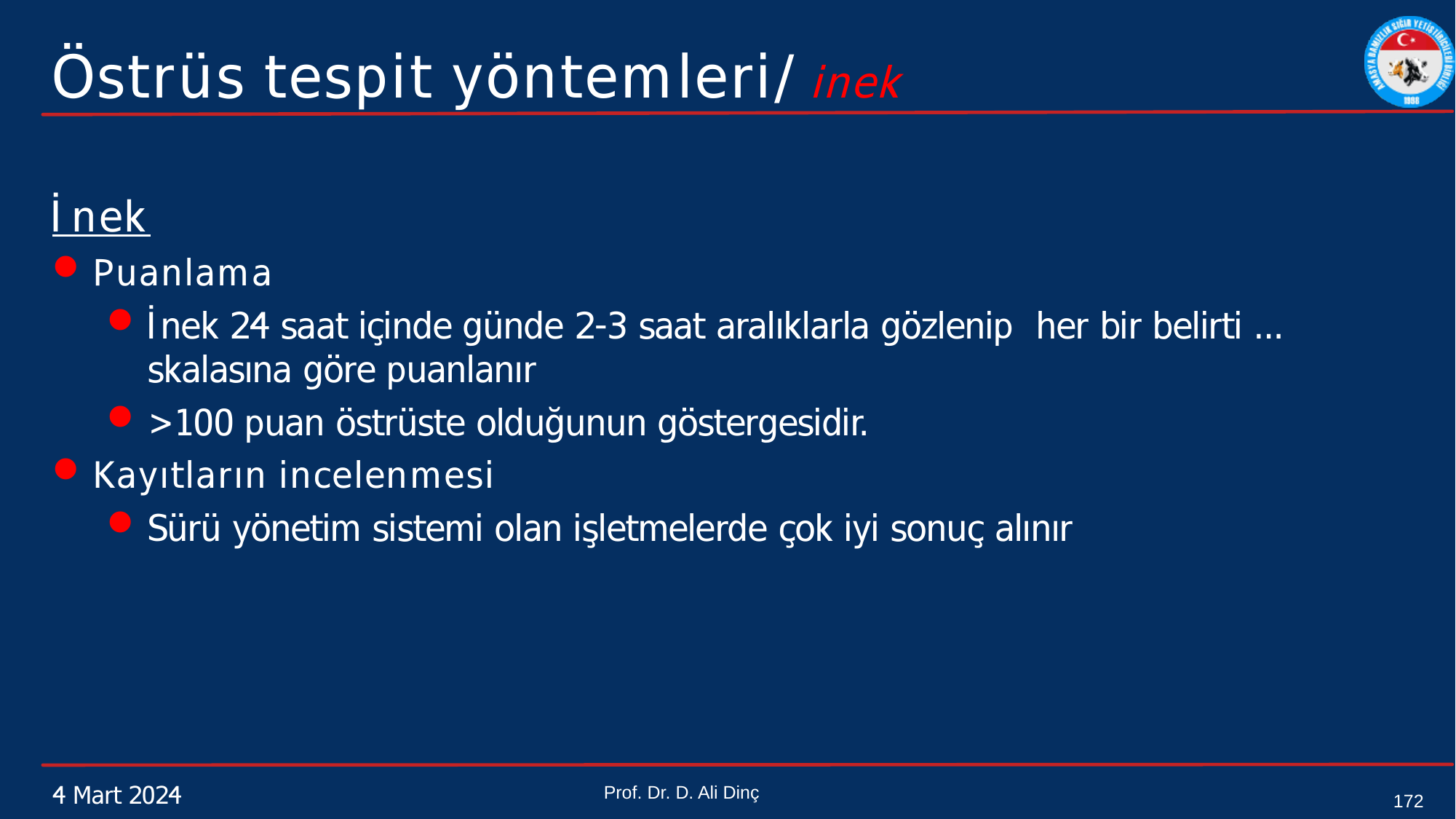

# Östrüs tespit yöntemleri/inek
İnek
Puanlama
İnek 24 saat içinde günde 2-3 saat aralıklarla gözlenip  her bir belirti …skalasına göre puanlanır
>100 puan östrüste olduğunun göstergesidir.
Kayıtların incelenmesi
Sürü yönetim sistemi olan işletmelerde çok iyi sonuç alınır
4 Mart 2024
Prof. Dr. D. Ali Dinç
172